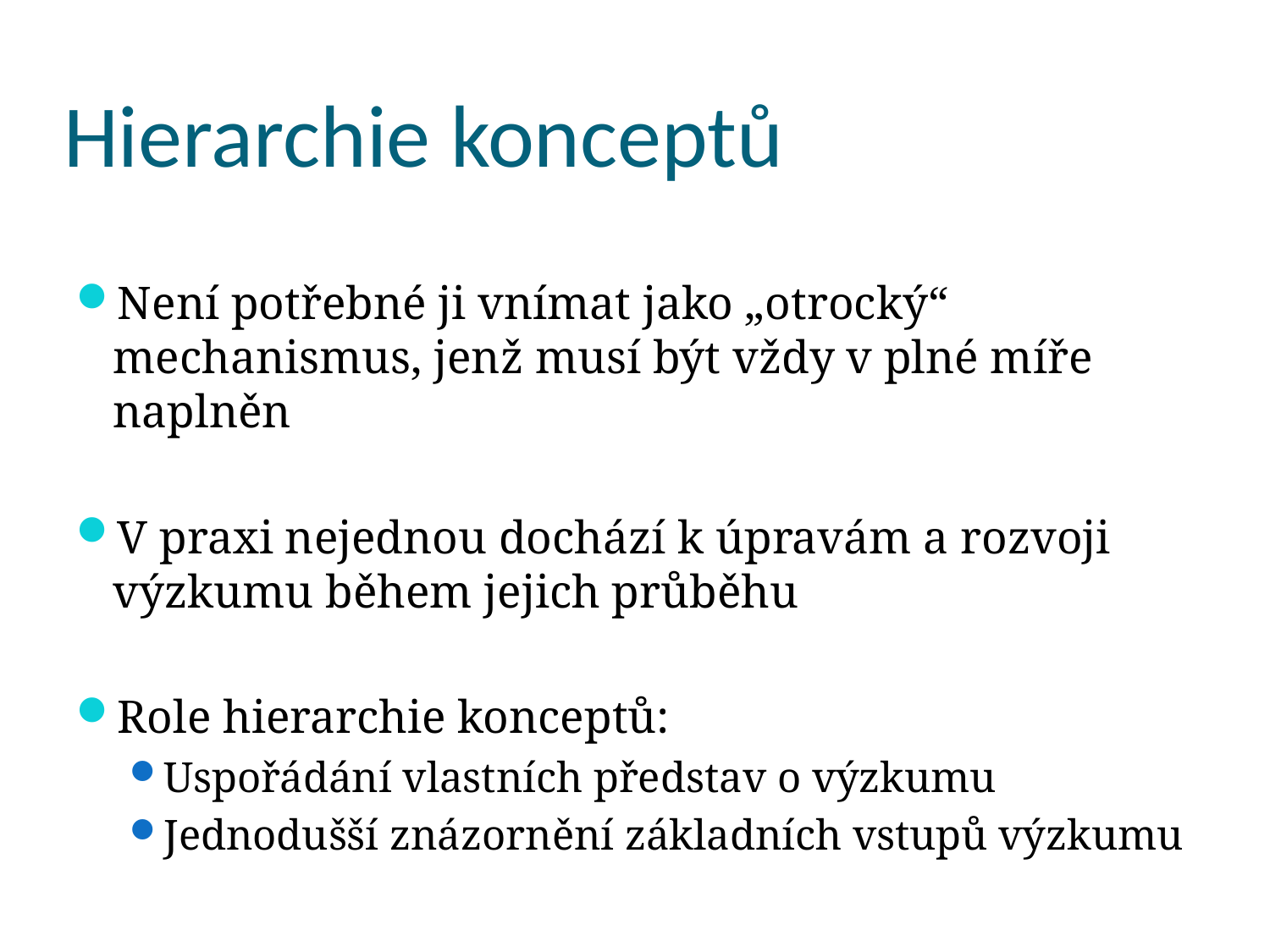

# Hierarchie konceptů
Není potřebné ji vnímat jako „otrocký“ mechanismus, jenž musí být vždy v plné míře naplněn

V praxi nejednou dochází k úpravám a rozvoji výzkumu během jejich průběhu

Role hierarchie konceptů:
Uspořádání vlastních představ o výzkumu
Jednodušší znázornění základních vstupů výzkumu